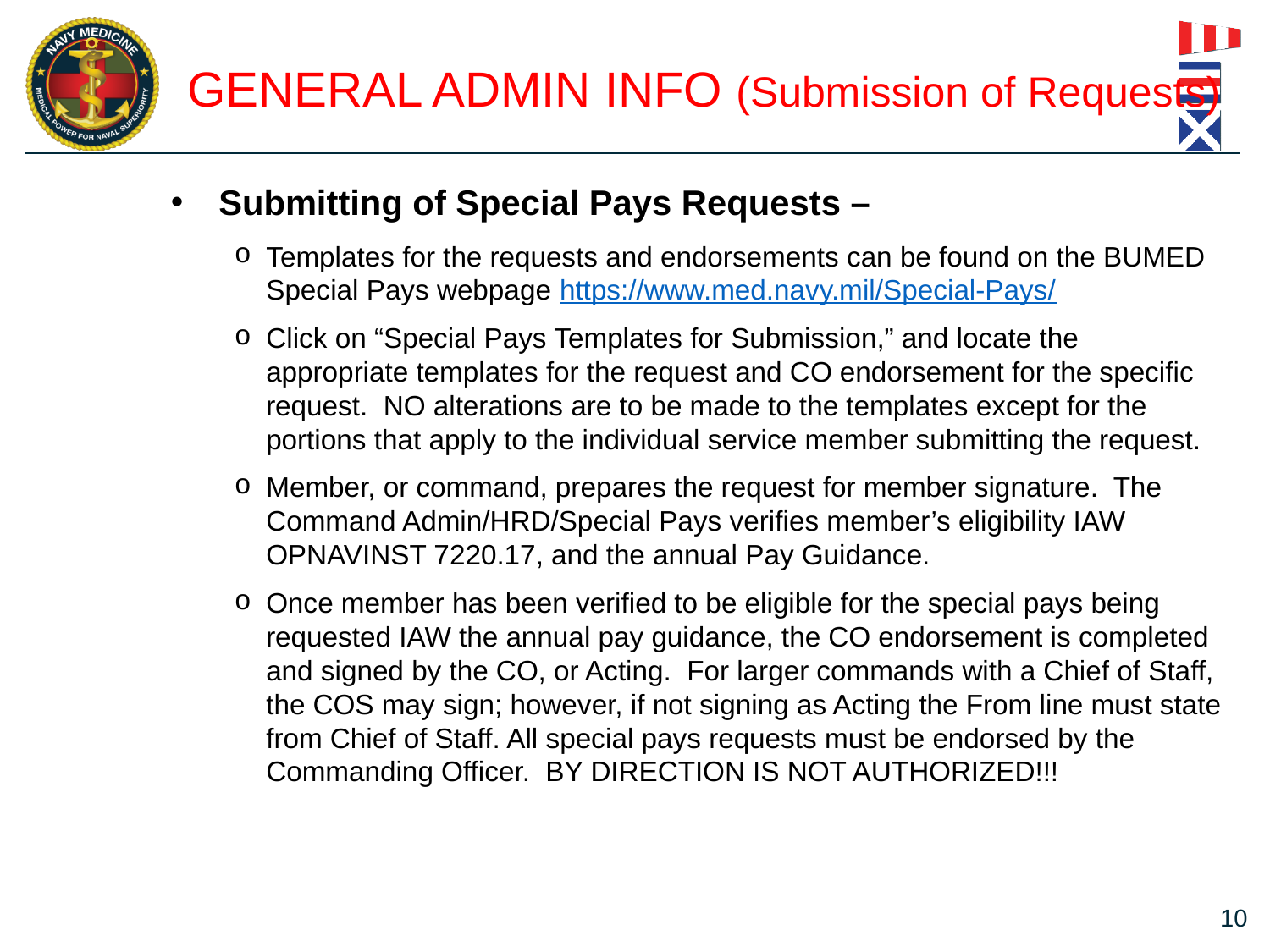

# GENERAL ADMIN INFO (Submission of Requests)
Submitting of Special Pays Requests –
Templates for the requests and endorsements can be found on the BUMED Special Pays webpage https://www.med.navy.mil/Special-Pays/
Click on “Special Pays Templates for Submission,” and locate the appropriate templates for the request and CO endorsement for the specific request.  NO alterations are to be made to the templates except for the portions that apply to the individual service member submitting the request.
Member, or command, prepares the request for member signature.  The Command Admin/HRD/Special Pays verifies member’s eligibility IAW OPNAVINST 7220.17, and the annual Pay Guidance.
Once member has been verified to be eligible for the special pays being requested IAW the annual pay guidance, the CO endorsement is completed and signed by the CO, or Acting.  For larger commands with a Chief of Staff, the COS may sign; however, if not signing as Acting the From line must state from Chief of Staff. All special pays requests must be endorsed by the Commanding Officer.  BY DIRECTION IS NOT AUTHORIZED!!!